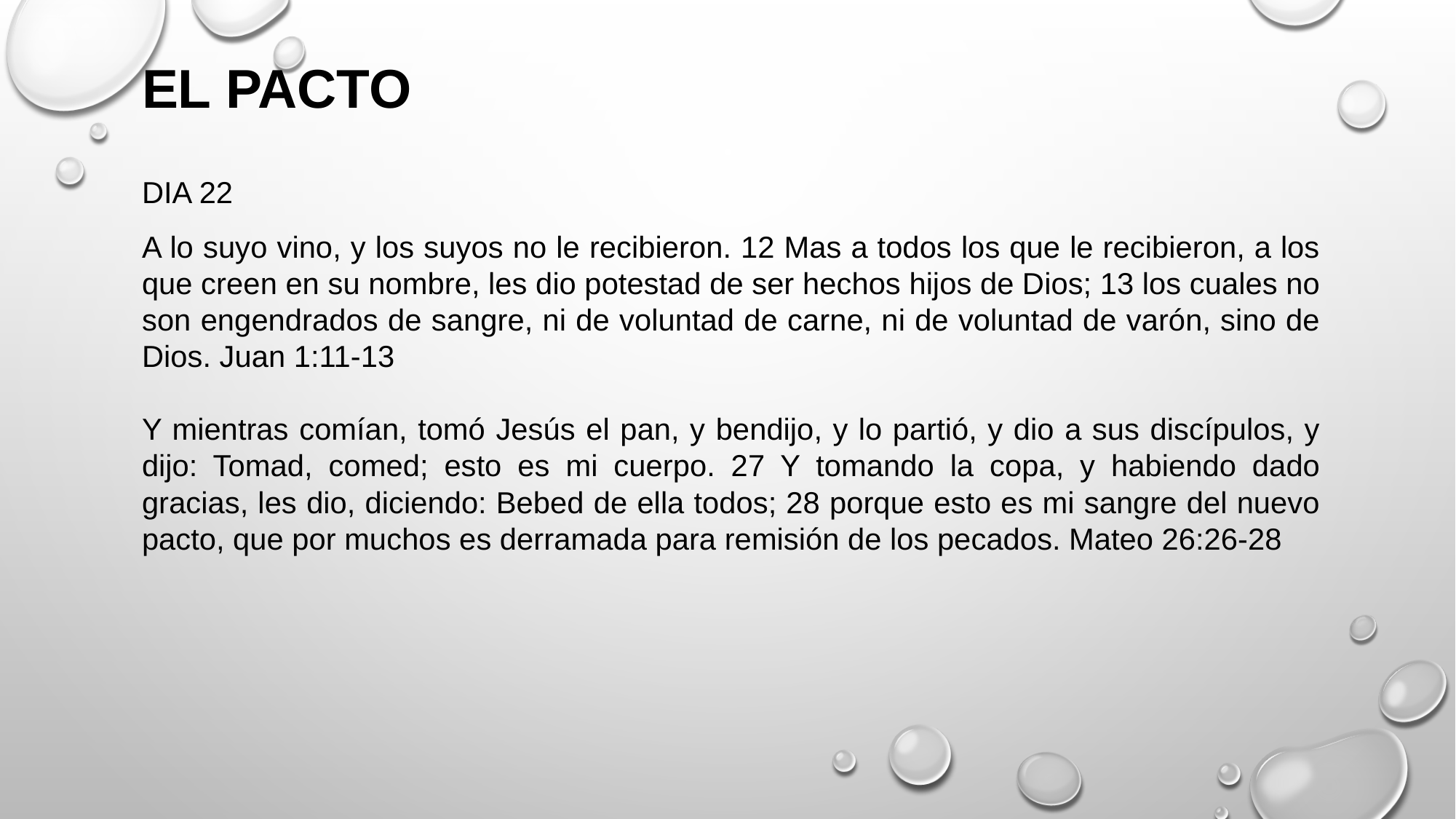

# EL PACTO
DIA 22

A lo suyo vino, y los suyos no le recibieron. 12 Mas a todos los que le recibieron, a los que creen en su nombre, les dio potestad de ser hechos hijos de Dios; 13 los cuales no son engendrados de sangre, ni de voluntad de carne, ni de voluntad de varón, sino de Dios. Juan 1:11-13

Y mientras comían, tomó Jesús el pan, y bendijo, y lo partió, y dio a sus discípulos, y dijo: Tomad, comed; esto es mi cuerpo. 27 Y tomando la copa, y habiendo dado gracias, les dio, diciendo: Bebed de ella todos; 28 porque esto es mi sangre del nuevo pacto, que por muchos es derramada para remisión de los pecados. Mateo 26:26-28